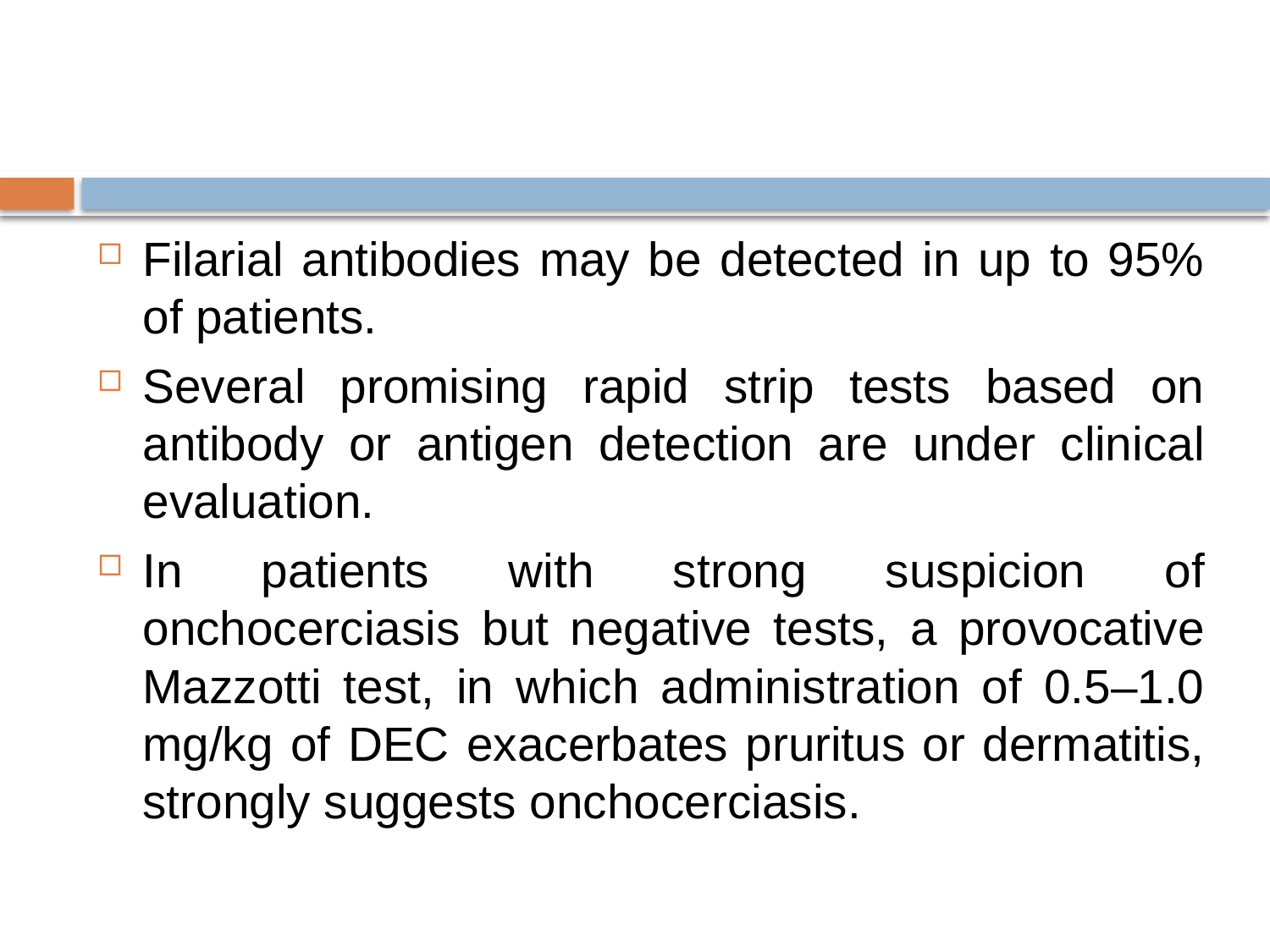

#
Filarial antibodies may be detected in up to 95% of patients.
Several promising rapid strip tests based on antibody or antigen detection are under clinical evaluation.
In patients with strong suspicion of onchocerciasis but negative tests, a provocative Mazzotti test, in which administration of 0.5–1.0 mg/kg of DEC exacerbates pruritus or dermatitis, strongly suggests onchocerciasis.